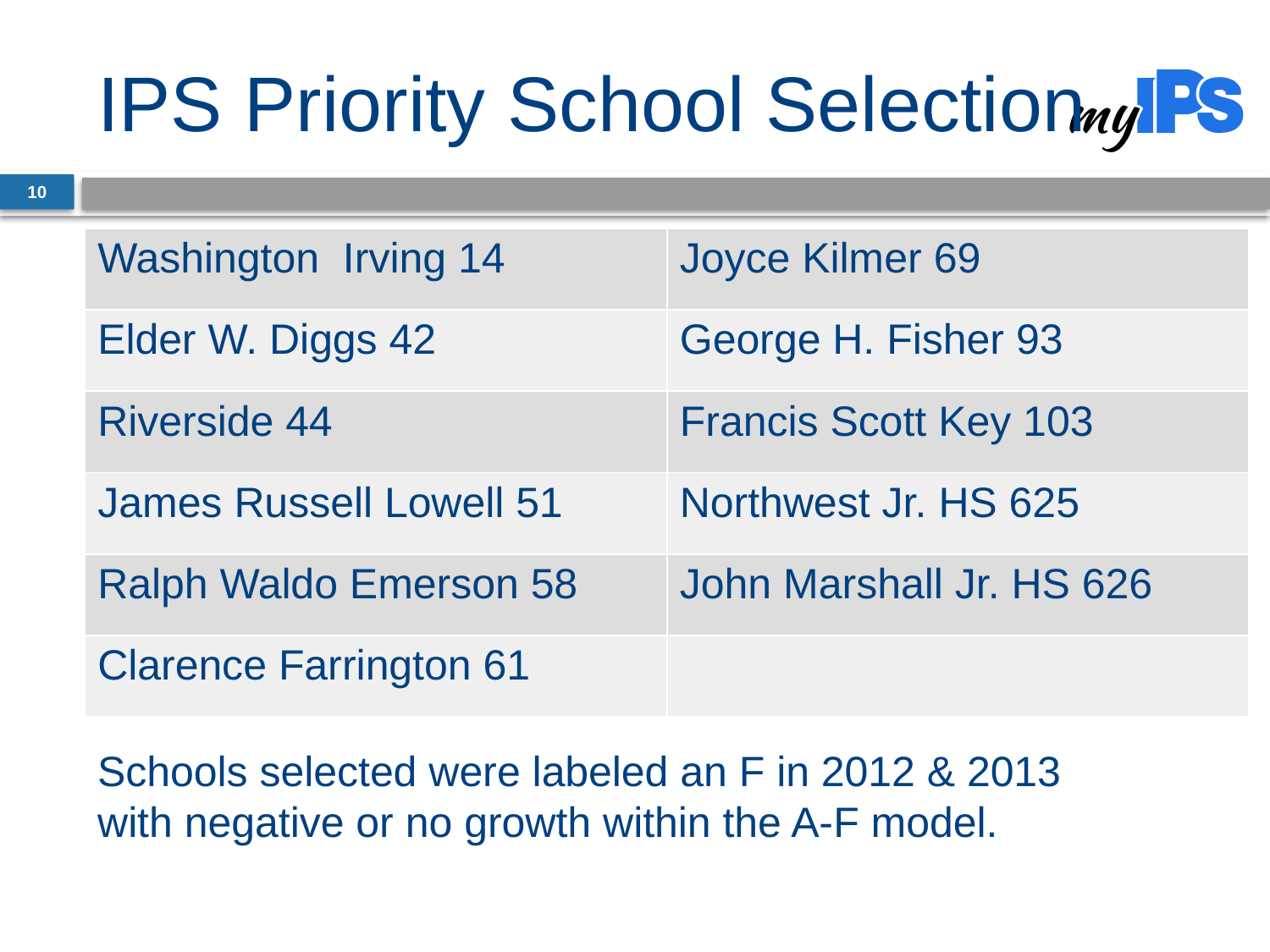

# IPS Priority School Selection
10
| Washington Irving 14 | Joyce Kilmer 69 |
| --- | --- |
| Elder W. Diggs 42 | George H. Fisher 93 |
| Riverside 44 | Francis Scott Key 103 |
| James Russell Lowell 51 | Northwest Jr. HS 625 |
| Ralph Waldo Emerson 58 | John Marshall Jr. HS 626 |
| Clarence Farrington 61 |  |
Schools selected were labeled an F in 2012 & 2013 with negative or no growth within the A-F model.